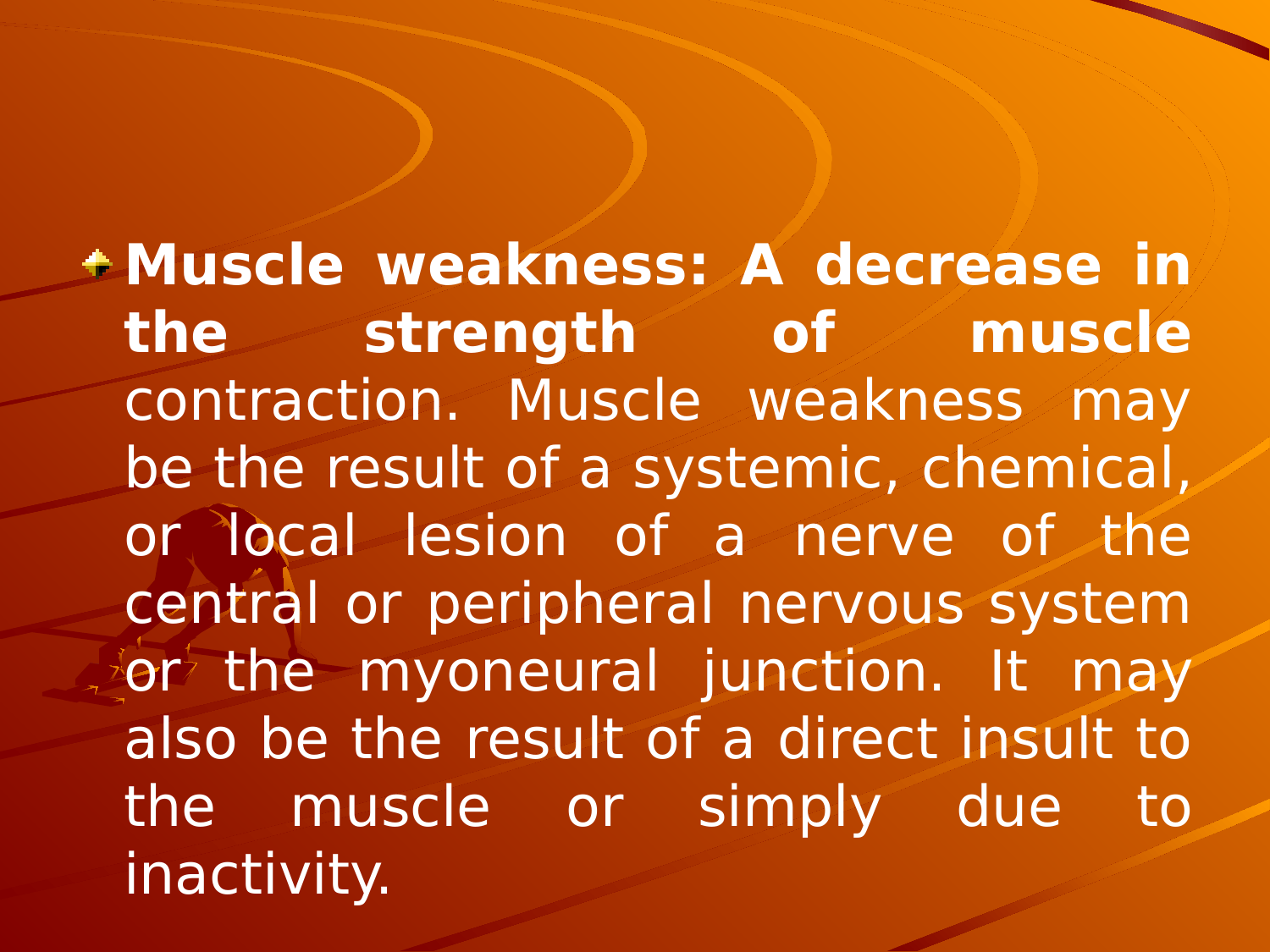

#
Muscle weakness: A decrease in the strength of muscle contraction. Muscle weakness may be the result of a systemic, chemical, or local lesion of a nerve of the central or peripheral nervous system or the myoneural junction. It may also be the result of a direct insult to the muscle or simply due to inactivity.